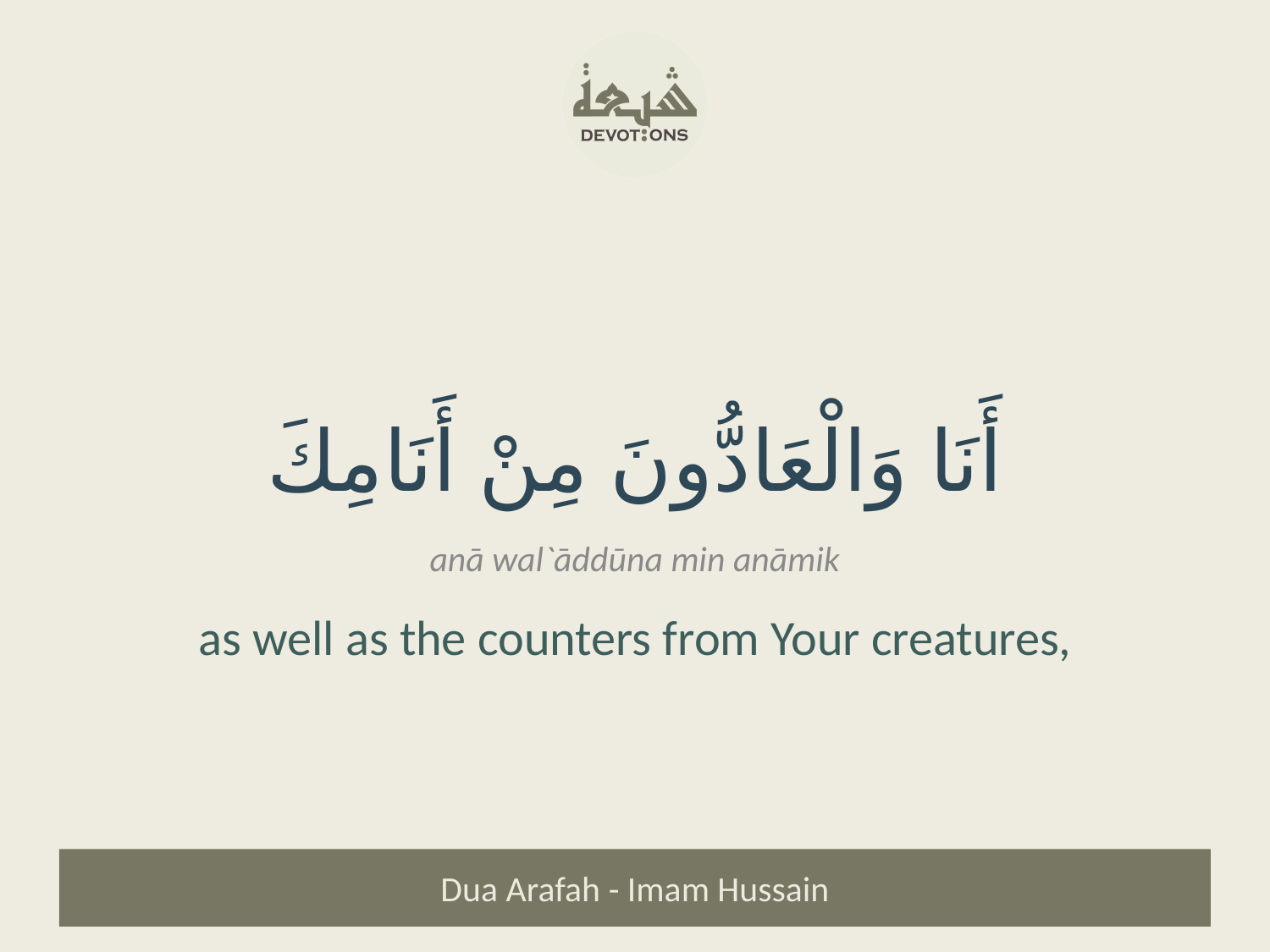

أَنَا وَالْعَادُّونَ مِنْ أَنَامِكَ
anā wal`āddūna min anāmik
as well as the counters from Your creatures,
Dua Arafah - Imam Hussain